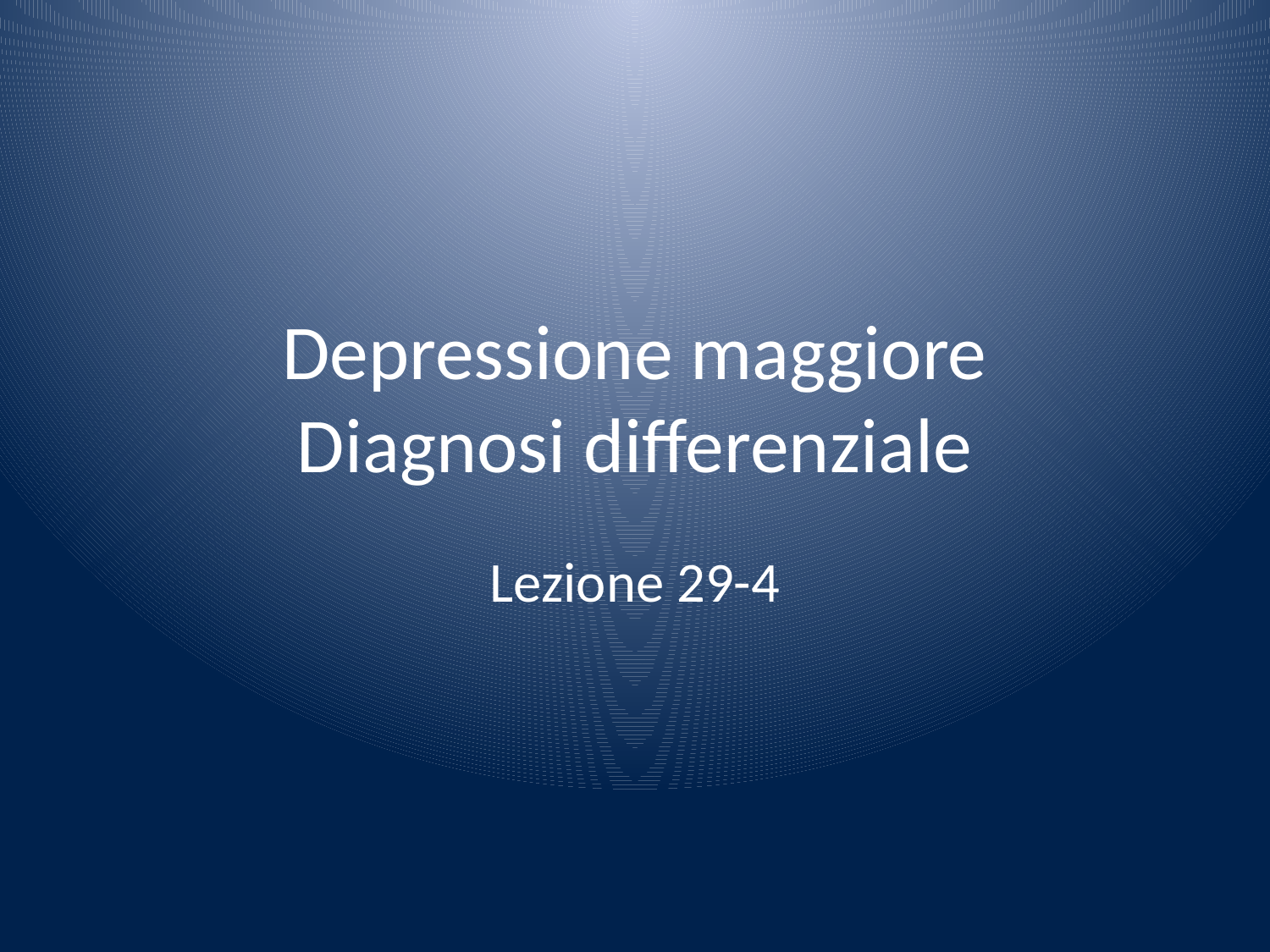

# Depressione maggiore Diagnosi differenziale
Lezione 29-4